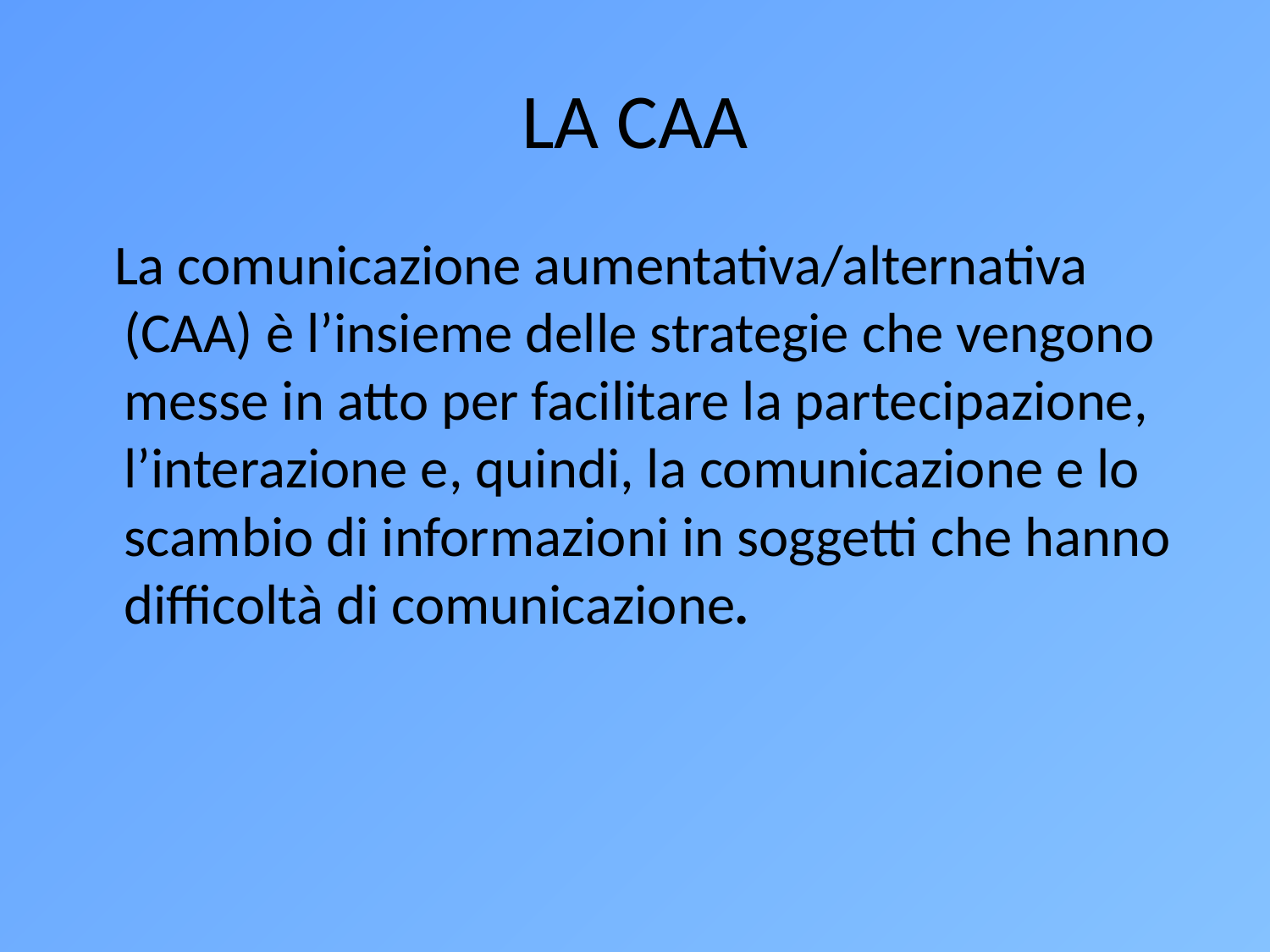

# LA CAA
   La comunicazione aumentativa/alternativa (CAA) è l’insieme delle strategie che vengono messe in atto per facilitare la partecipazione, l’interazione e, quindi, la comunicazione e lo scambio di informazioni in soggetti che hanno difficoltà di comunicazione.